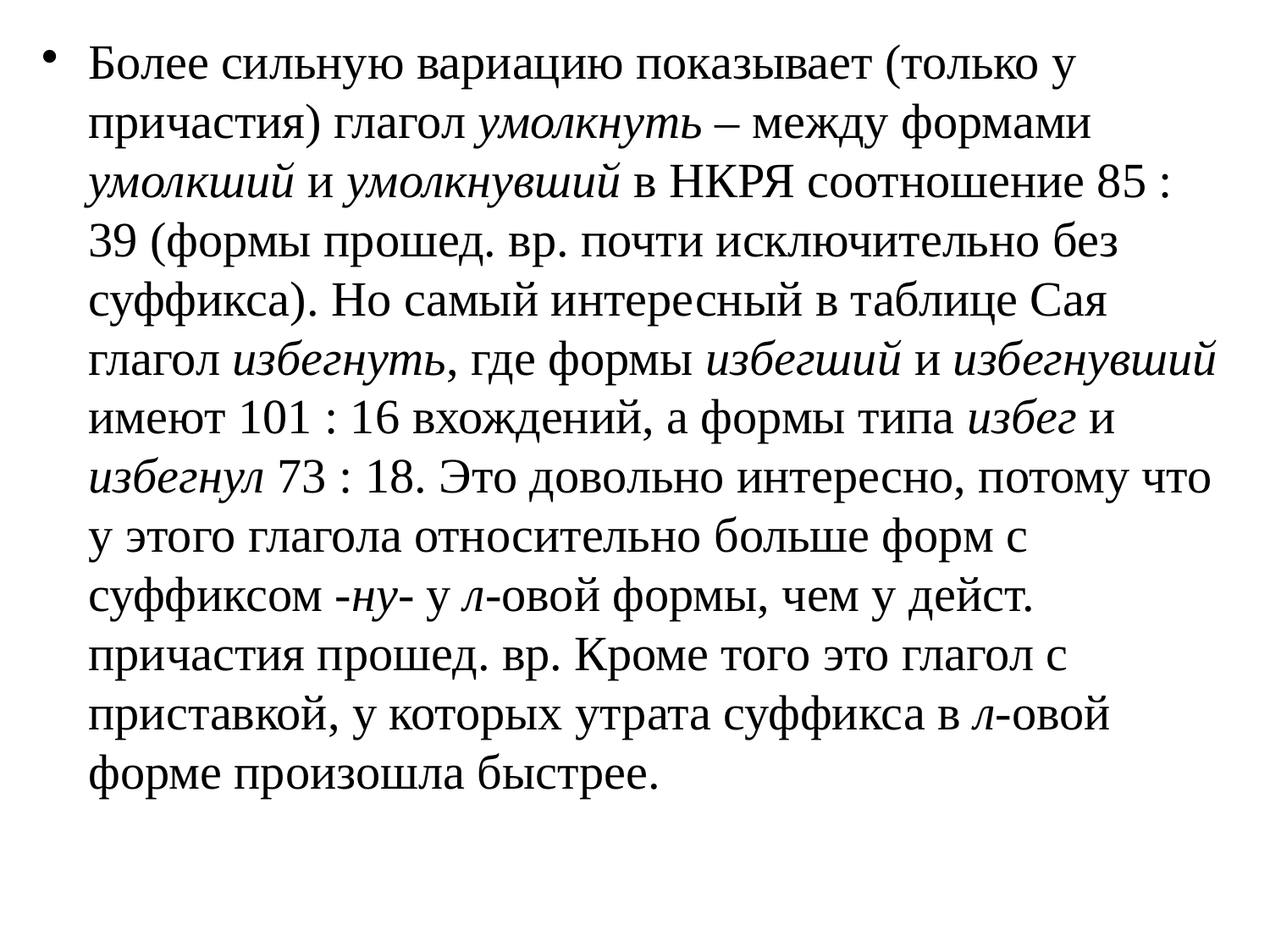

# Более сильную вариацию показывает (только у причастия) глагол умолкнуть – между формами умолкший и умолкнувший в НКРЯ соотношение 85 : 39 (формы прошед. вр. почти исключительно без суффикса). Но самый интересный в таблице Сая глагол избегнуть, где формы избегший и избегнувший имеют 101 : 16 вхождений, а формы типа избег и избегнул 73 : 18. Это довольно интересно, потому что у этого глагола относительно больше форм с суффиксом -ну- у л-овой формы, чем у дейст. причастия прошед. вр. Кроме того это глагол с приставкой, у которых утрата суффикса в л-овой форме произошла быстрее.